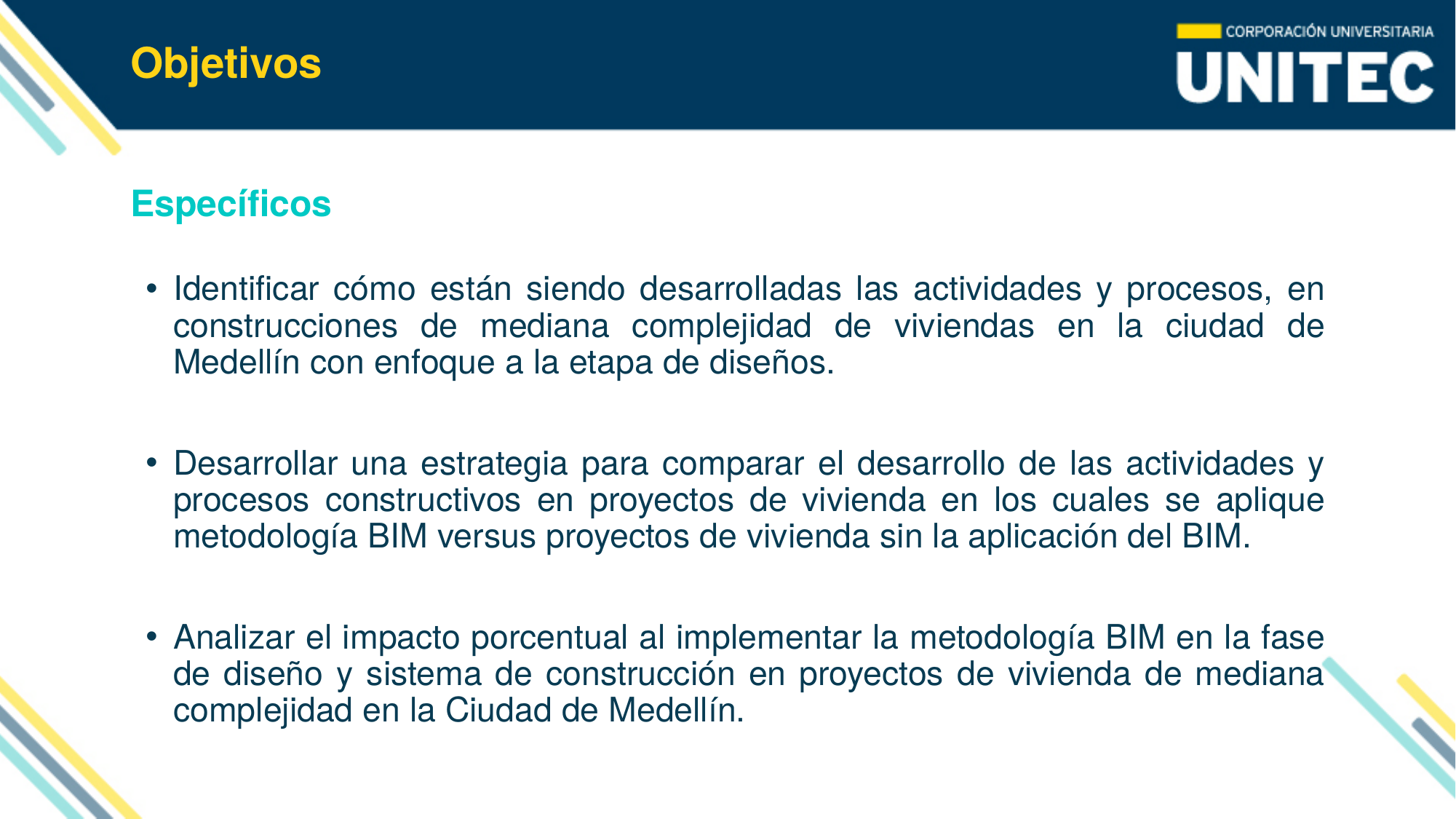

# Objetivos
Específicos
Identificar cómo están siendo desarrolladas las actividades y procesos, en construcciones de mediana complejidad de viviendas en la ciudad de Medellín con enfoque a la etapa de diseños.

Desarrollar una estrategia para comparar el desarrollo de las actividades y procesos constructivos en proyectos de vivienda en los cuales se aplique metodología BIM versus proyectos de vivienda sin la aplicación del BIM.

Analizar el impacto porcentual al implementar la metodología BIM en la fase de diseño y sistema de construcción en proyectos de vivienda de mediana complejidad en la Ciudad de Medellín.